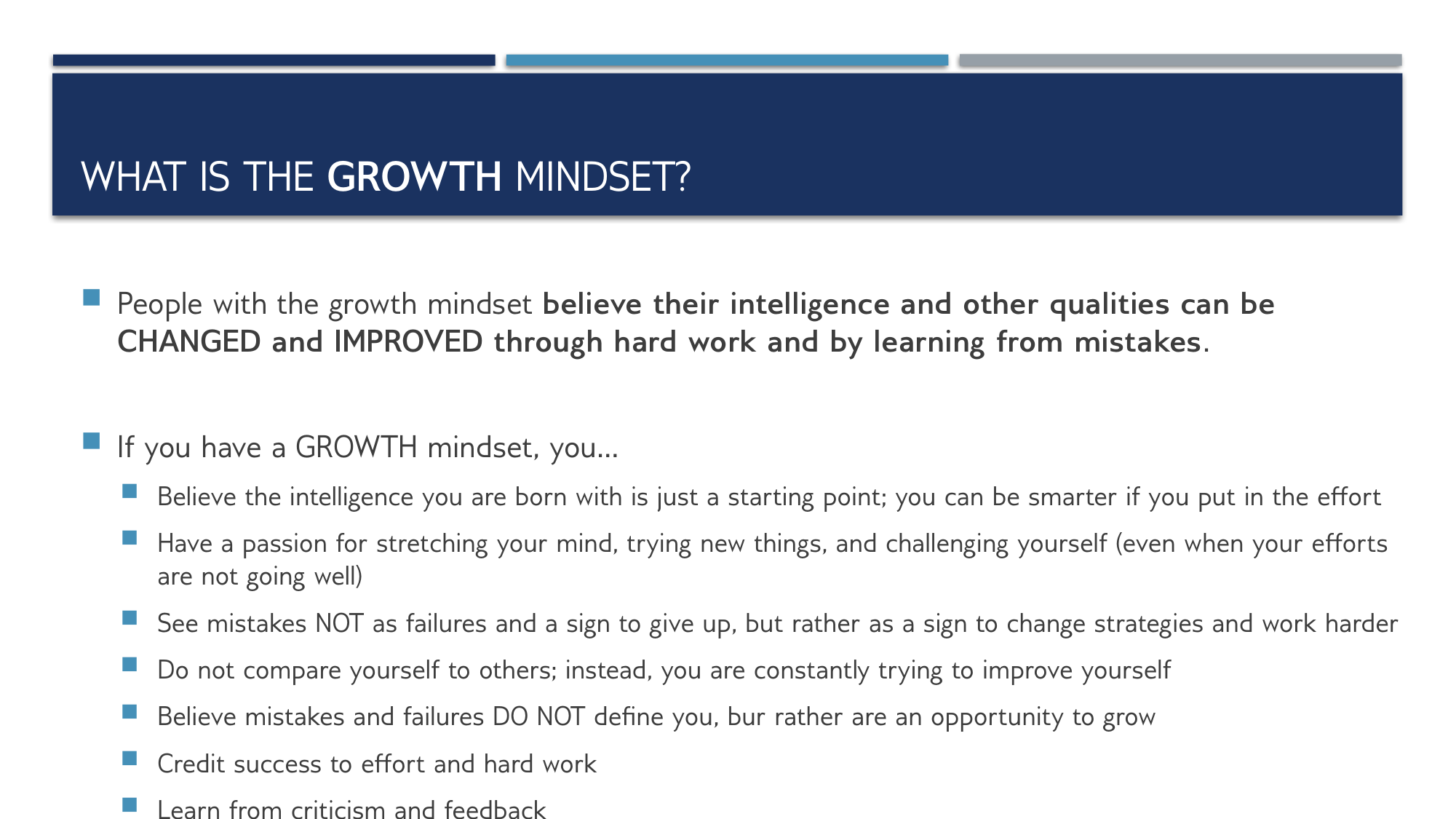

# What is the Growth mindset?
People with the growth mindset believe their intelligence and other qualities can be CHANGED and IMPROVED through hard work and by learning from mistakes.

If you have a GROWTH mindset, you…
Believe the intelligence you are born with is just a starting point; you can be smarter if you put in the effort
Have a passion for stretching your mind, trying new things, and challenging yourself (even when your efforts are not going well)
See mistakes NOT as failures and a sign to give up, but rather as a sign to change strategies and work harder
Do not compare yourself to others; instead, you are constantly trying to improve yourself
Believe mistakes and failures DO NOT define you, bur rather are an opportunity to grow
Credit success to effort and hard work
Learn from criticism and feedback